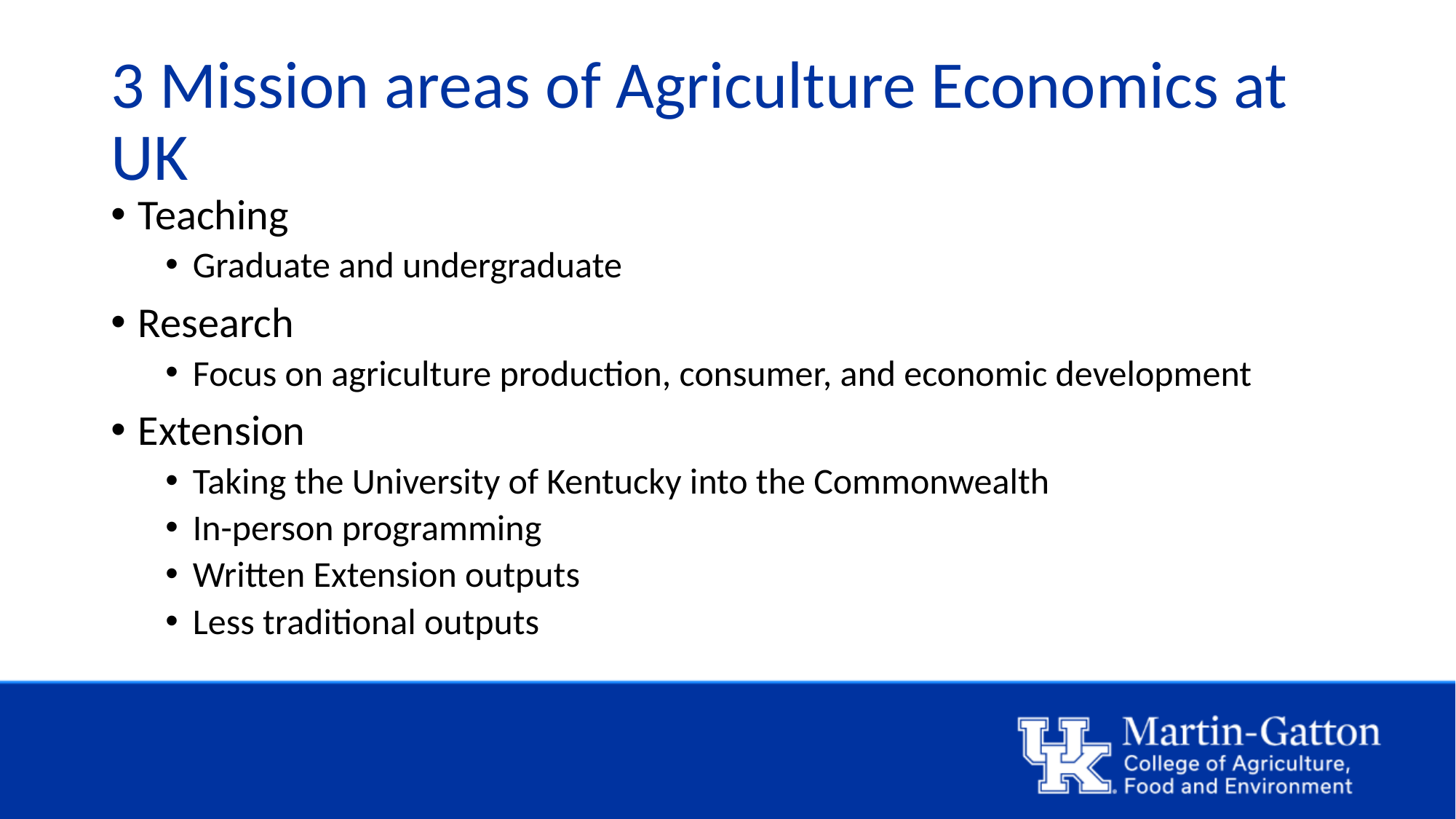

# 3 Mission areas of Agriculture Economics at UK
Teaching
Graduate and undergraduate
Research
Focus on agriculture production, consumer, and economic development
Extension
Taking the University of Kentucky into the Commonwealth
In-person programming
Written Extension outputs
Less traditional outputs